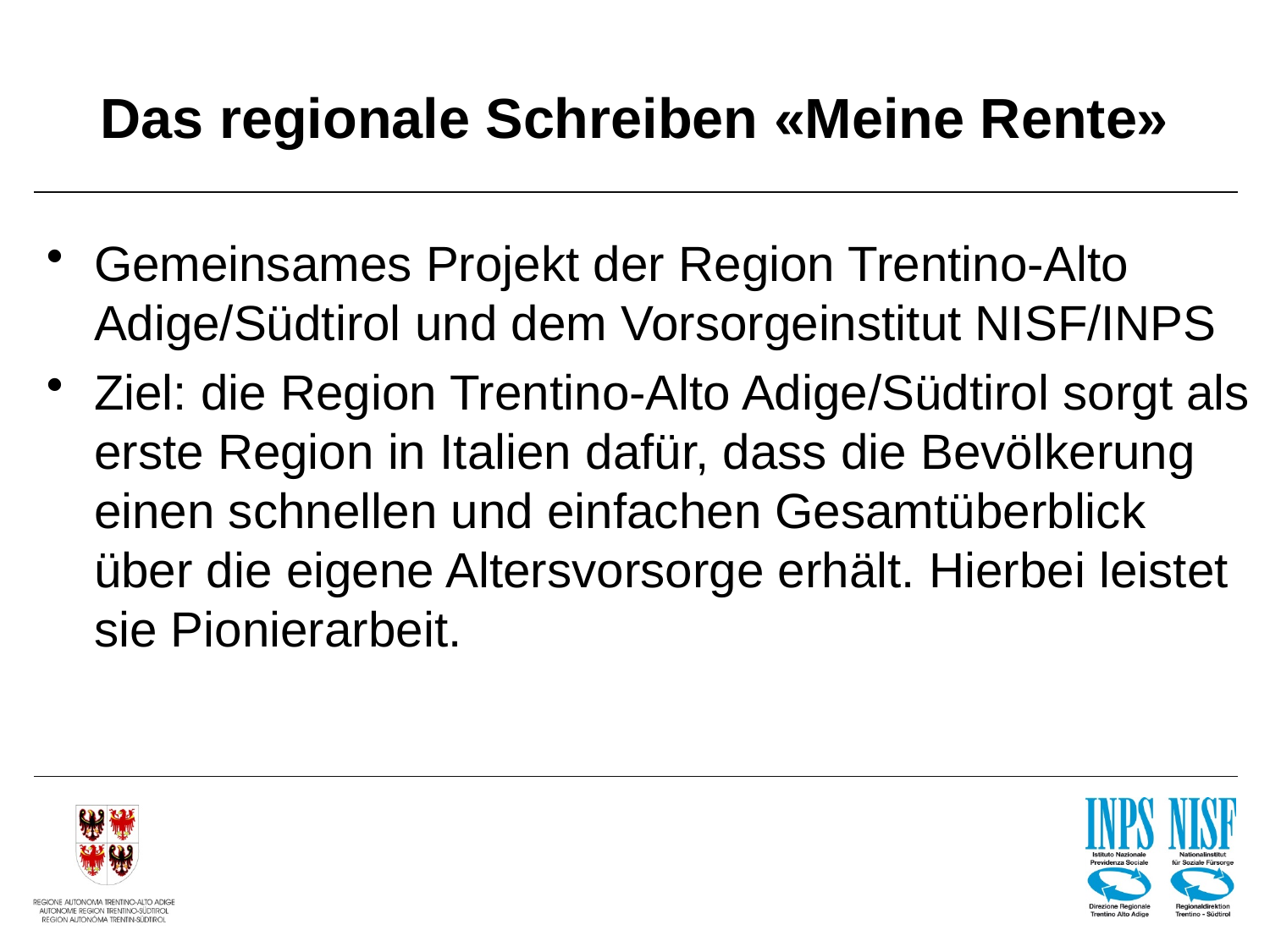

# Das regionale Schreiben «Meine Rente»
Gemeinsames Projekt der Region Trentino-Alto Adige/Südtirol und dem Vorsorgeinstitut NISF/INPS
Ziel: die Region Trentino-Alto Adige/Südtirol sorgt als erste Region in Italien dafür, dass die Bevölkerung einen schnellen und einfachen Gesamtüberblick über die eigene Altersvorsorge erhält. Hierbei leistet sie Pionierarbeit.